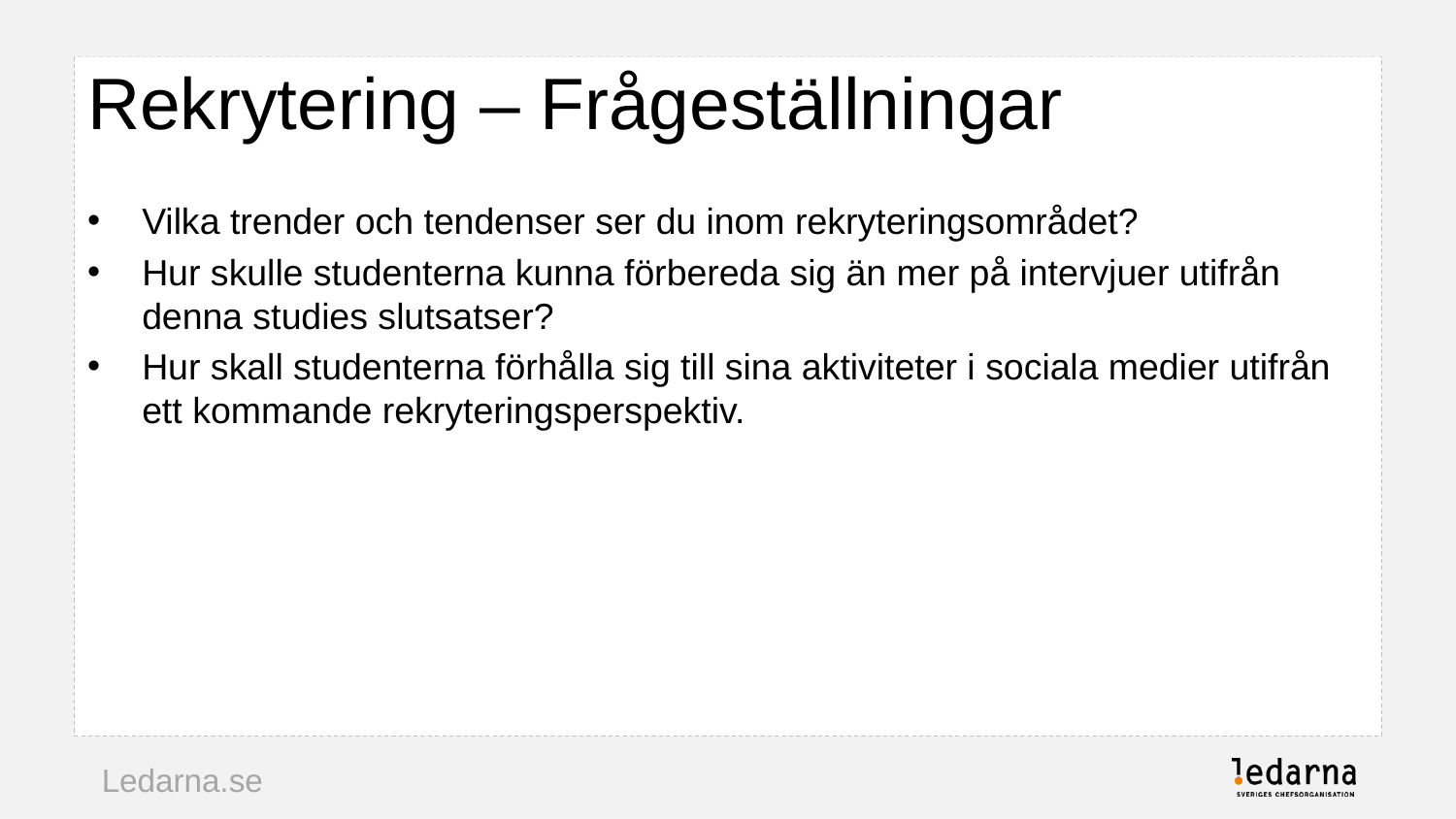

# Rekrytering – Frågeställningar
Vilka trender och tendenser ser du inom rekryteringsområdet?
Hur skulle studenterna kunna förbereda sig än mer på intervjuer utifrån denna studies slutsatser?
Hur skall studenterna förhålla sig till sina aktiviteter i sociala medier utifrån ett kommande rekryteringsperspektiv.